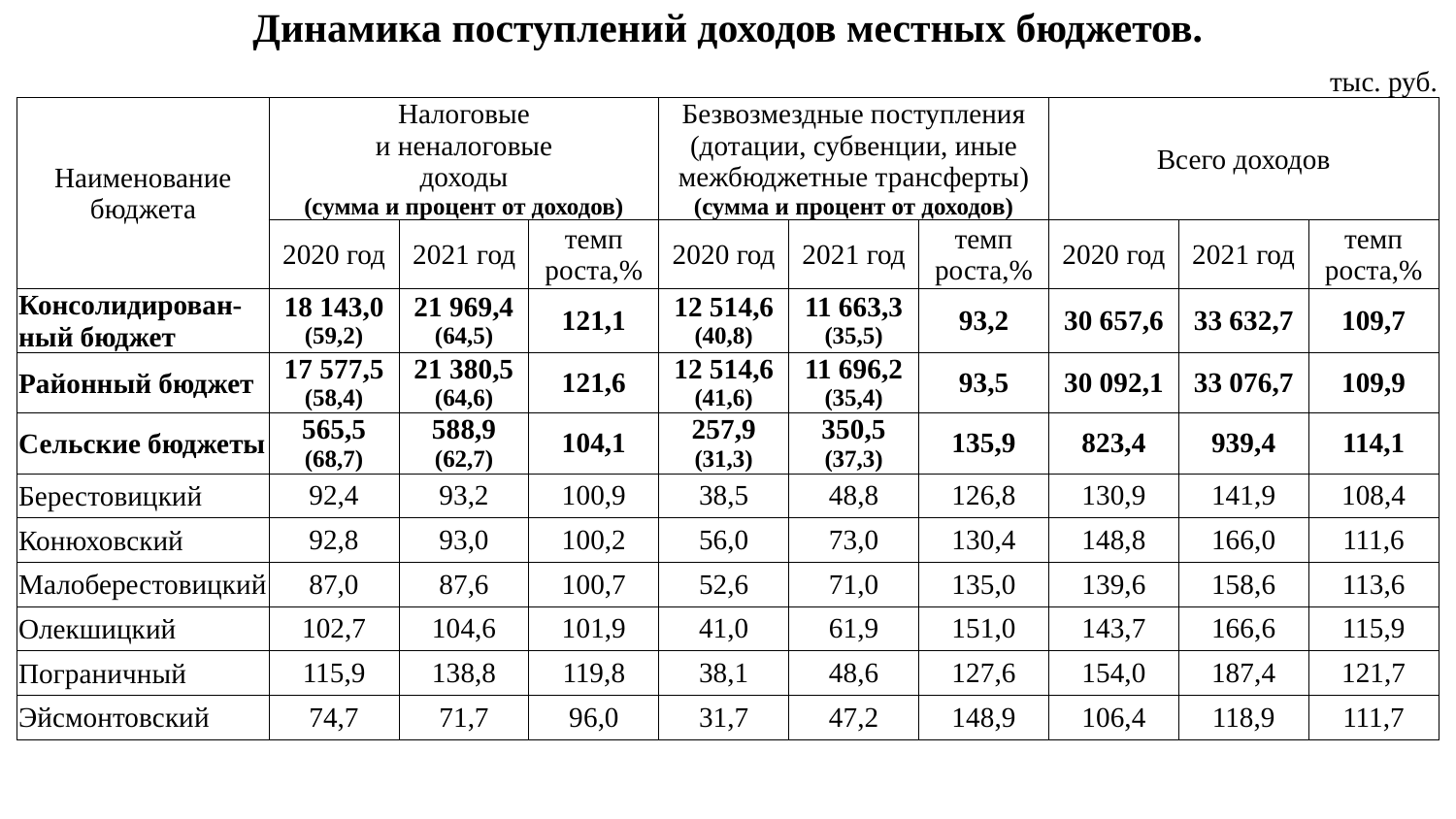

| Динамика поступлений доходов местных бюджетов. |  |  |  |  |  |  |  |  |  |
| --- | --- | --- | --- | --- | --- | --- | --- | --- | --- |
|  |  |  |  |  |  |  |  |  | тыс. руб. |
| Наименование бюджета | Налоговые и неналоговые доходы (сумма и процент от доходов) |  |  | Безвозмездные поступления (дотации, субвенции, иные межбюджетные трансферты) (сумма и процент от доходов) |  |  | Всего доходов |  |  |
|  | 2020 год | 2021 год | темп роста,% | 2020 год | 2021 год | темп роста,% | 2020 год | 2021 год | темп роста,% |
| Консолидирован-ный бюджет | 18 143,0 (59,2) | 21 969,4 (64,5) | 121,1 | 12 514,6 (40,8) | 11 663,3 (35,5) | 93,2 | 30 657,6 | 33 632,7 | 109,7 |
| Районный бюджет | 17 577,5 (58,4) | 21 380,5 (64,6) | 121,6 | 12 514,6 (41,6) | 11 696,2 (35,4) | 93,5 | 30 092,1 | 33 076,7 | 109,9 |
| Сельские бюджеты | 565,5 (68,7) | 588,9 (62,7) | 104,1 | 257,9 (31,3) | 350,5 (37,3) | 135,9 | 823,4 | 939,4 | 114,1 |
| Берестовицкий | 92,4 | 93,2 | 100,9 | 38,5 | 48,8 | 126,8 | 130,9 | 141,9 | 108,4 |
| Конюховский | 92,8 | 93,0 | 100,2 | 56,0 | 73,0 | 130,4 | 148,8 | 166,0 | 111,6 |
| Малоберестовицкий | 87,0 | 87,6 | 100,7 | 52,6 | 71,0 | 135,0 | 139,6 | 158,6 | 113,6 |
| Олекшицкий | 102,7 | 104,6 | 101,9 | 41,0 | 61,9 | 151,0 | 143,7 | 166,6 | 115,9 |
| Пограничный | 115,9 | 138,8 | 119,8 | 38,1 | 48,6 | 127,6 | 154,0 | 187,4 | 121,7 |
| Эйсмонтовский | 74,7 | 71,7 | 96,0 | 31,7 | 47,2 | 148,9 | 106,4 | 118,9 | 111,7 |